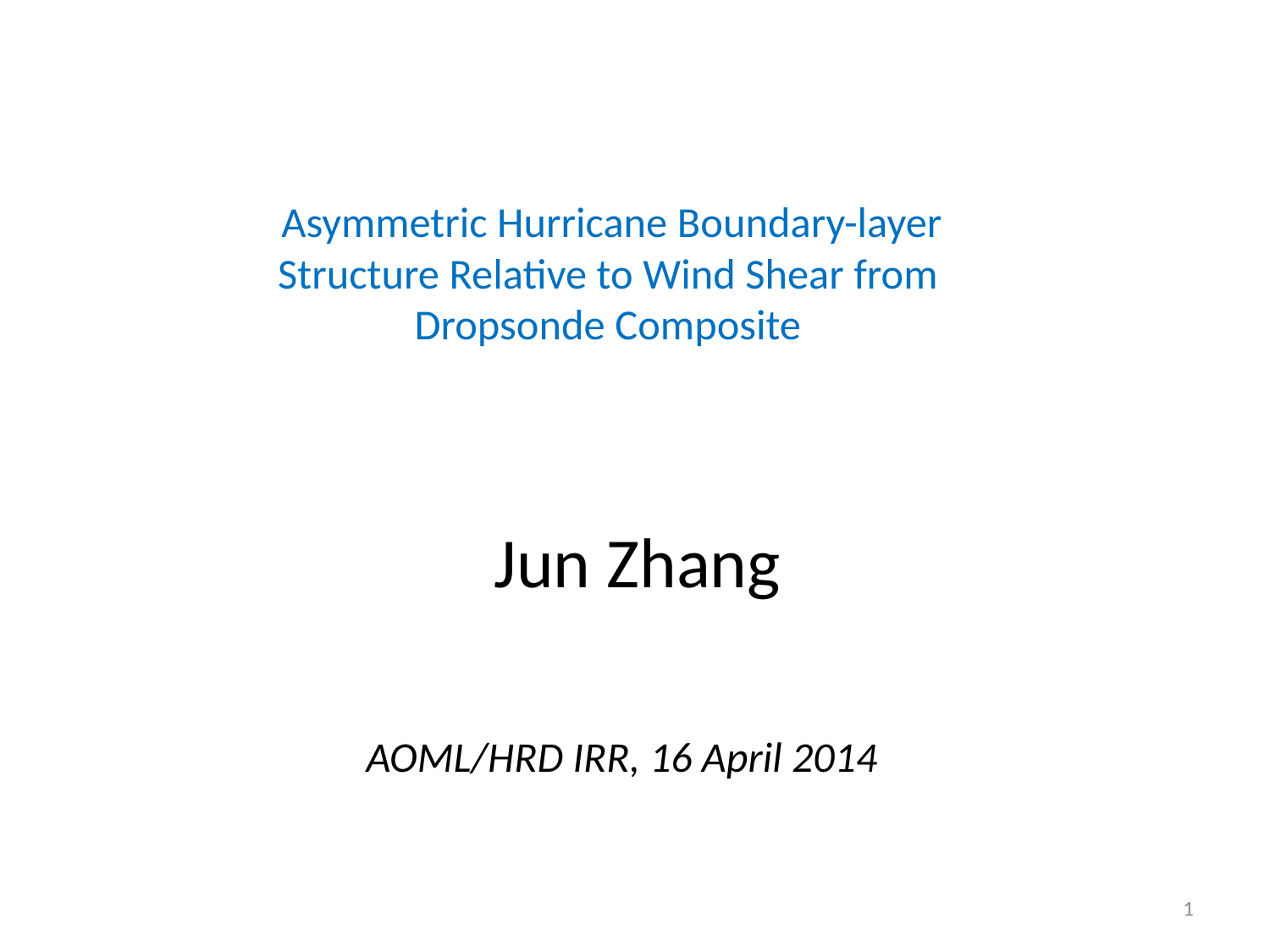

# Asymmetric Hurricane Boundary-layer Structure Relative to Wind Shear from Dropsonde Composite
Jun Zhang
AOML/HRD IRR, 16 April 2014
1